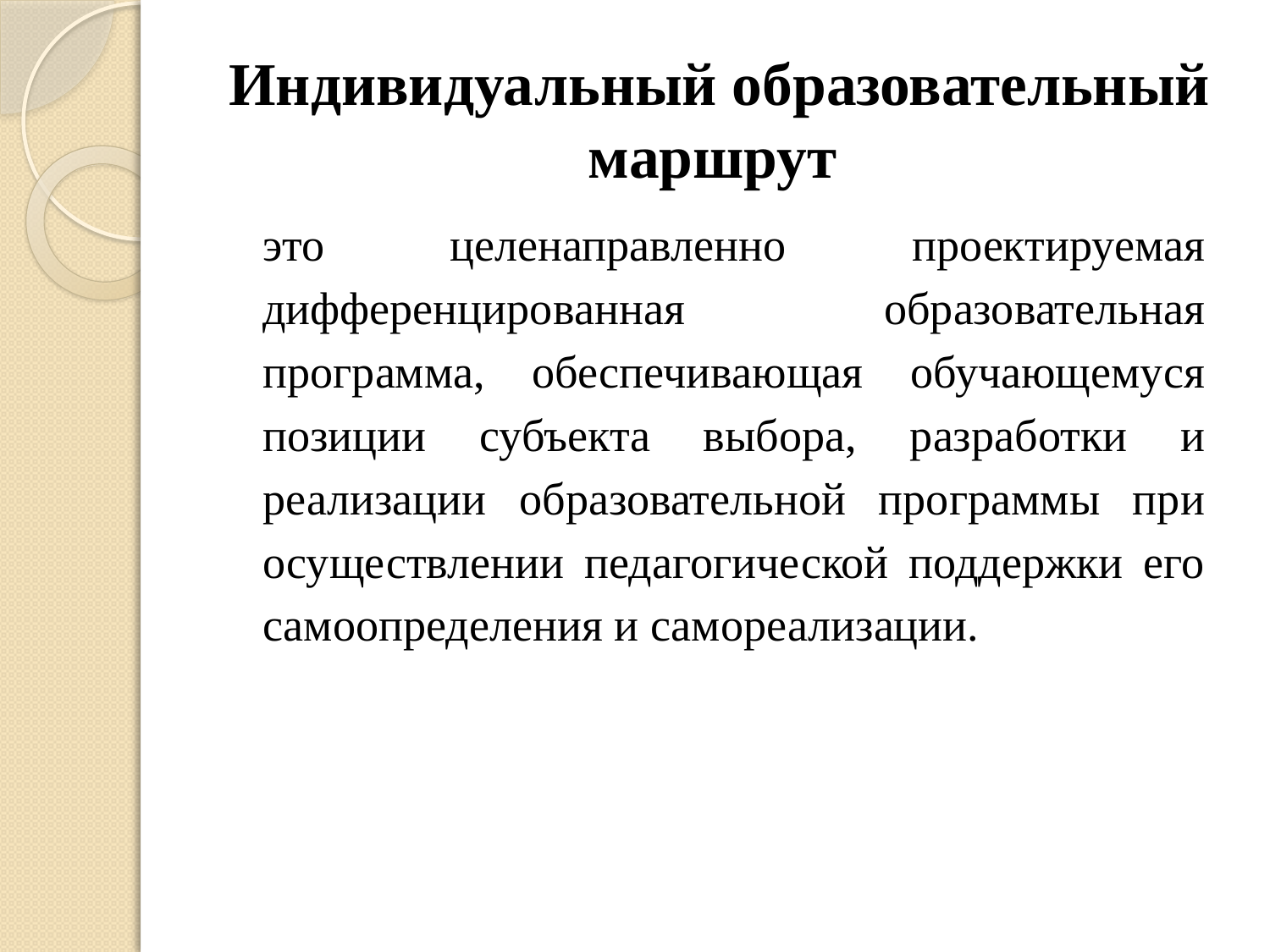

# Индивидуальный образовательный маршрут
это целенаправленно проектируемая дифференцированная образовательная программа, обеспечивающая обучающемуся позиции субъекта выбора, разработки и реализации образовательной программы при осуществлении педагогической поддержки его самоопределения и самореализации.